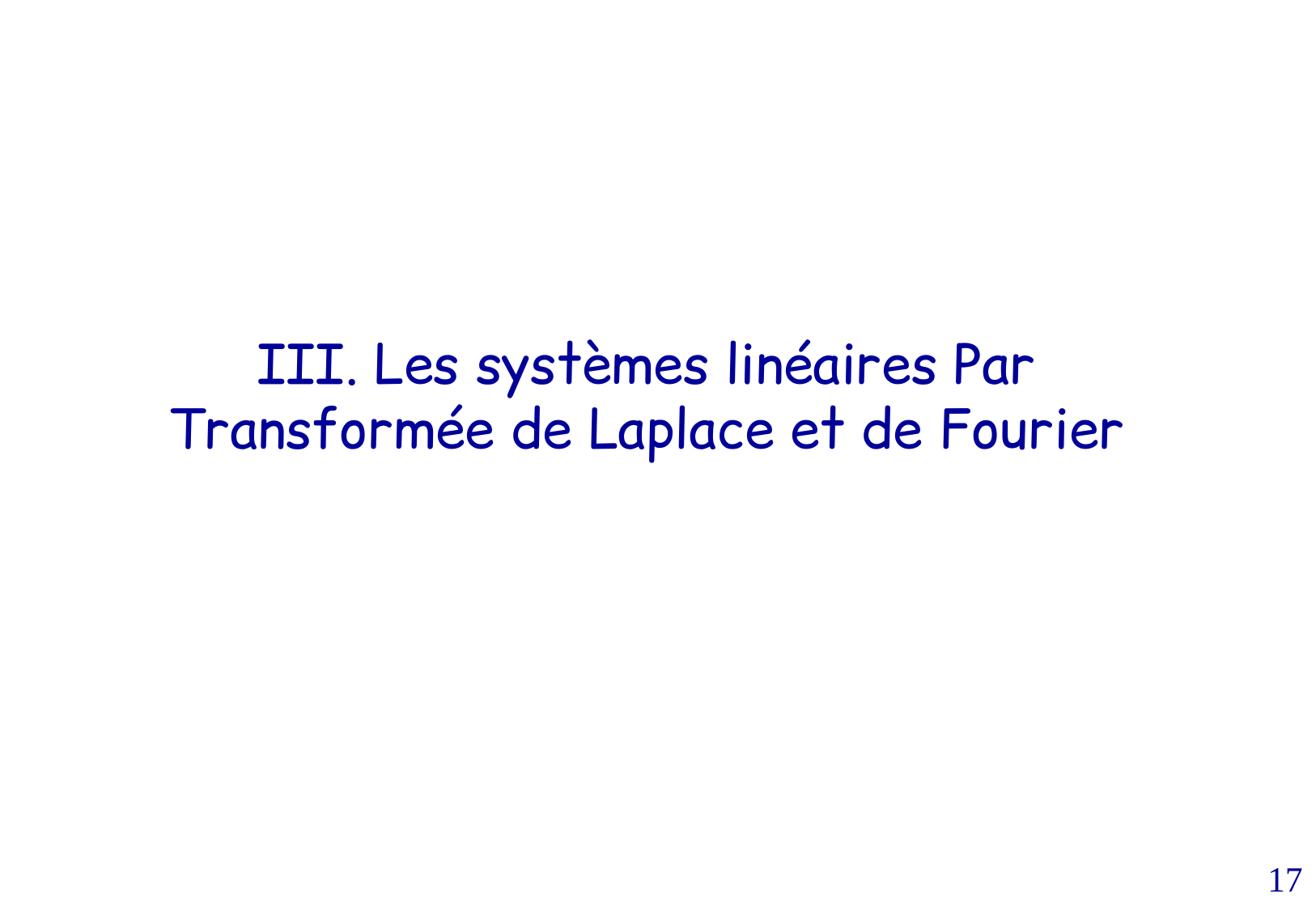

III. Les systèmes linéaires Par Transformée de Laplace et de Fourier
17